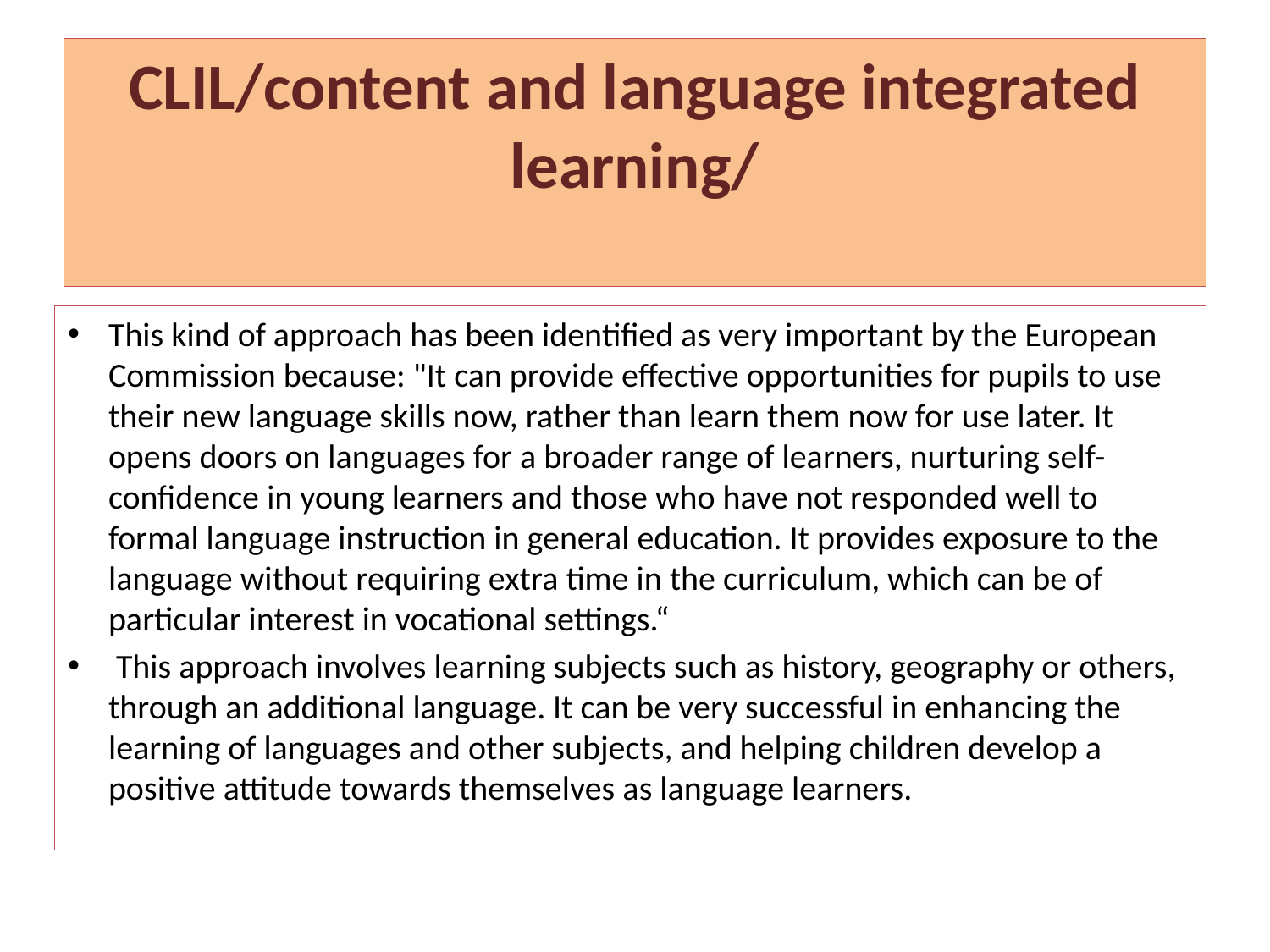

# CLIL/content and language integrated learning/
This kind of approach has been identified as very important by the European Commission because: "It can provide effective opportunities for pupils to use their new language skills now, rather than learn them now for use later. It opens doors on languages for a broader range of learners, nurturing self-confidence in young learners and those who have not responded well to formal language instruction in general education. It provides exposure to the language without requiring extra time in the curriculum, which can be of particular interest in vocational settings.“
 This approach involves learning subjects such as history, geography or others, through an additional language. It can be very successful in enhancing the learning of languages and other subjects, and helping children develop a positive attitude towards themselves as language learners.